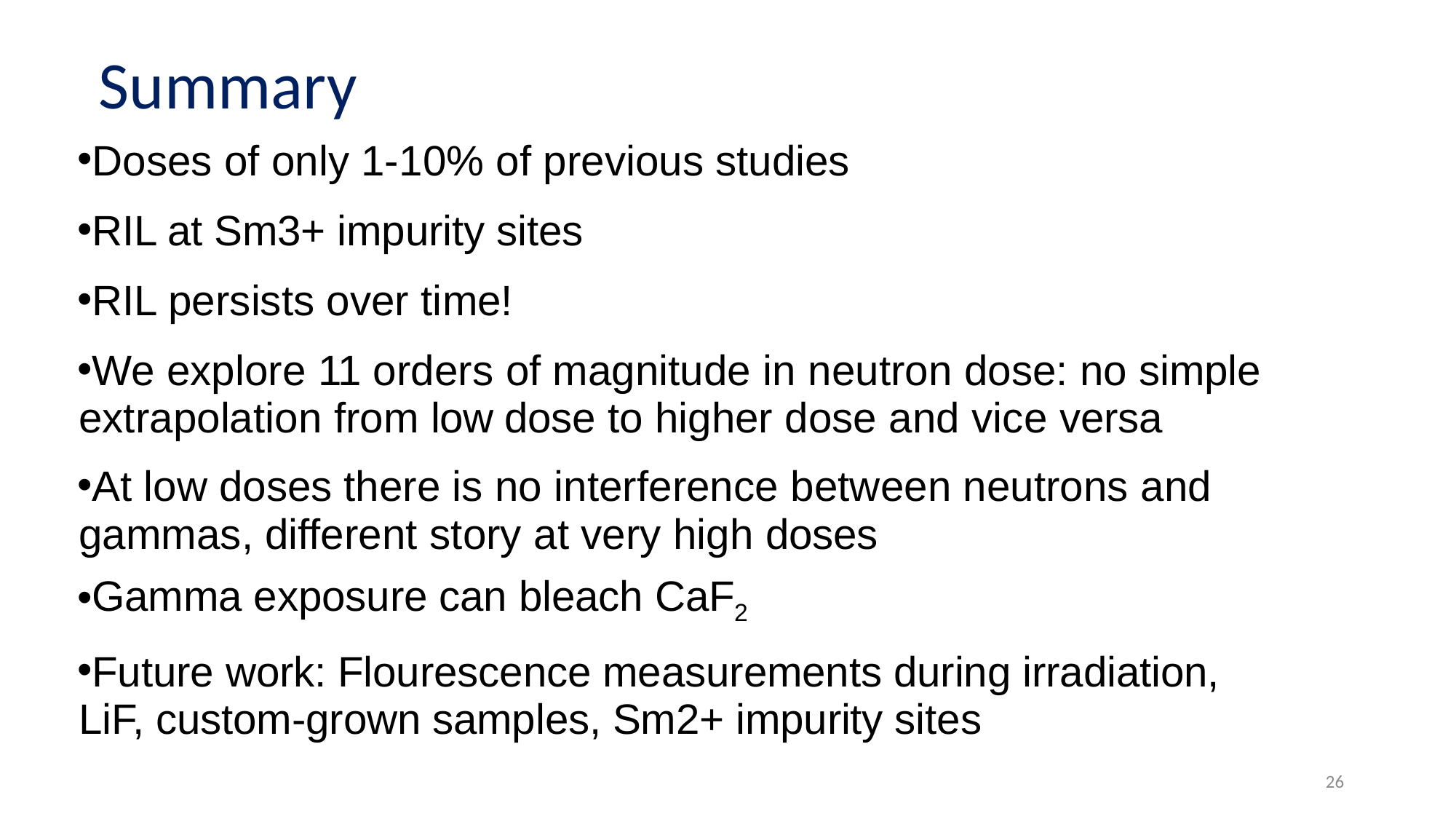

# Summary
Doses of only 1-10% of previous studies
RIL at Sm3+ impurity sites
RIL persists over time!
We explore 11 orders of magnitude in neutron dose: no simple extrapolation from low dose to higher dose and vice versa
At low doses there is no interference between neutrons and gammas, different story at very high doses
Gamma exposure can bleach CaF2
Future work: Flourescence measurements during irradiation, LiF, custom-grown samples, Sm2+ impurity sites
26